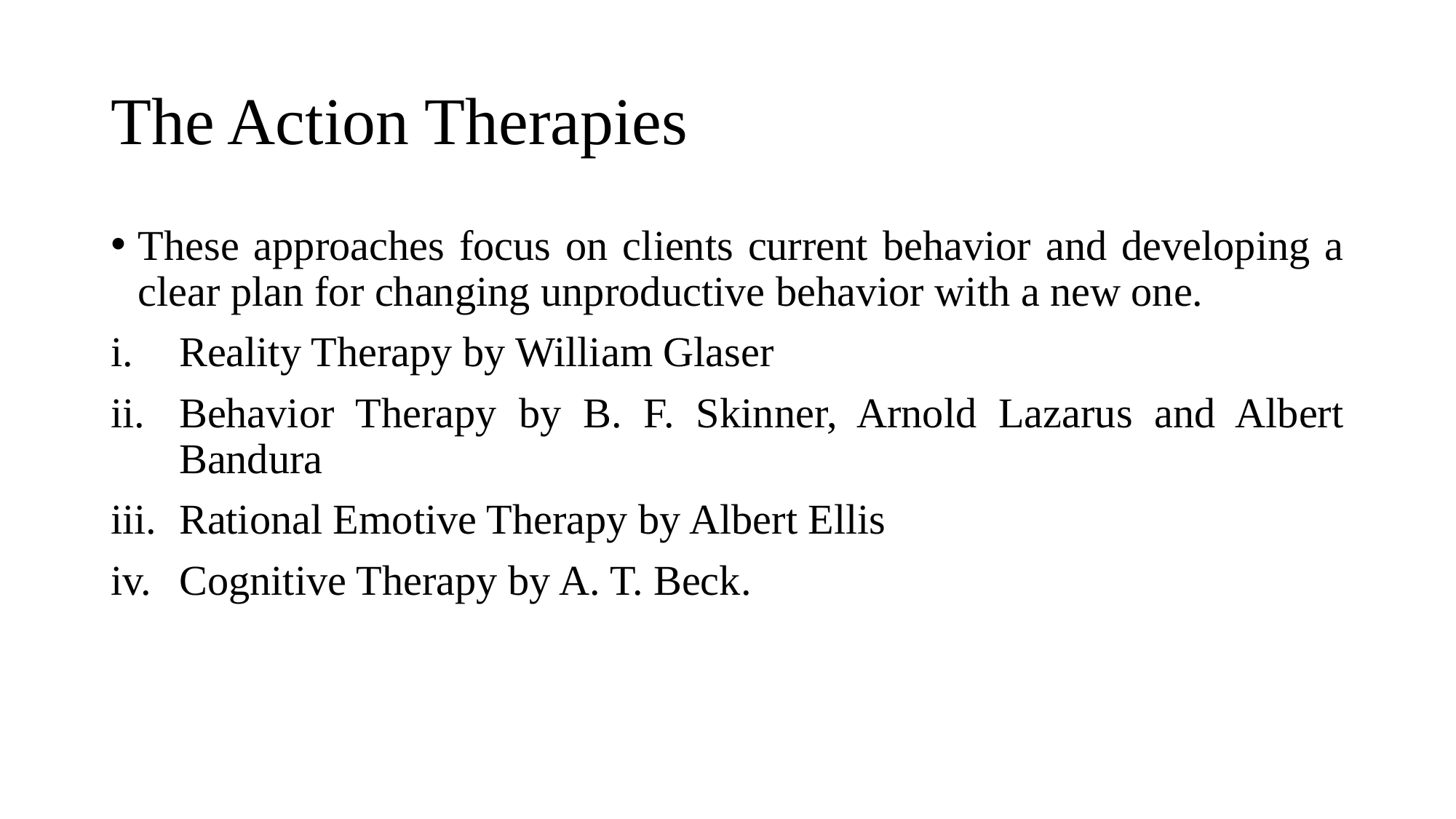

# The Action Therapies
These approaches focus on clients current behavior and developing a clear plan for changing unproductive behavior with a new one.
Reality Therapy by William Glaser
Behavior Therapy by B. F. Skinner, Arnold Lazarus and Albert Bandura
Rational Emotive Therapy by Albert Ellis
Cognitive Therapy by A. T. Beck.